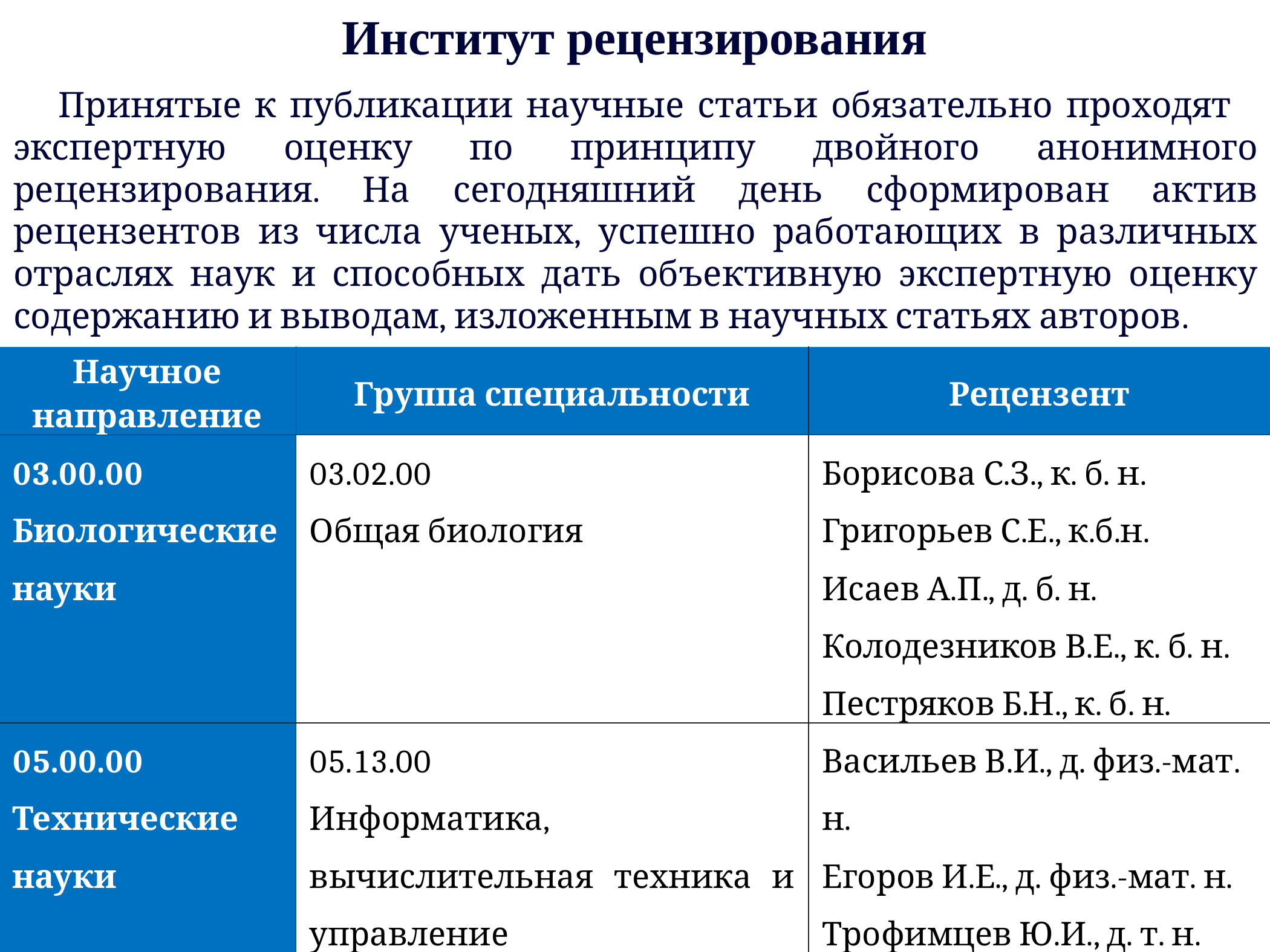

Институт рецензирования
Принятые к публикации научные статьи обязательно проходят   экспертную оценку по принципу двойного анонимного рецензирования. На сегодняшний день сформирован актив рецензентов из числа ученых, успешно работающих в различных отраслях наук и способных дать объективную экспертную оценку содержанию и выводам, изложенным в научных статьях авторов.
| Научное направление | Группа специальности | Рецензент |
| --- | --- | --- |
| 03.00.00 Биологические науки | 03.02.00 Общая биология | Борисова С.З., к. б. н. Григорьев С.Е., к.б.н. Исаев А.П., д. б. н. Колодезников В.Е., к. б. н. Пестряков Б.Н., к. б. н. |
| 05.00.00 Технические науки | 05.13.00 Информатика, вычислительная техника и управление | Васильев В.И., д. физ.-мат. н. Егоров И.Е., д. физ.-мат. н. Трофимцев Ю.И., д. т. н. Мордовской С.Д., д. т. н. |